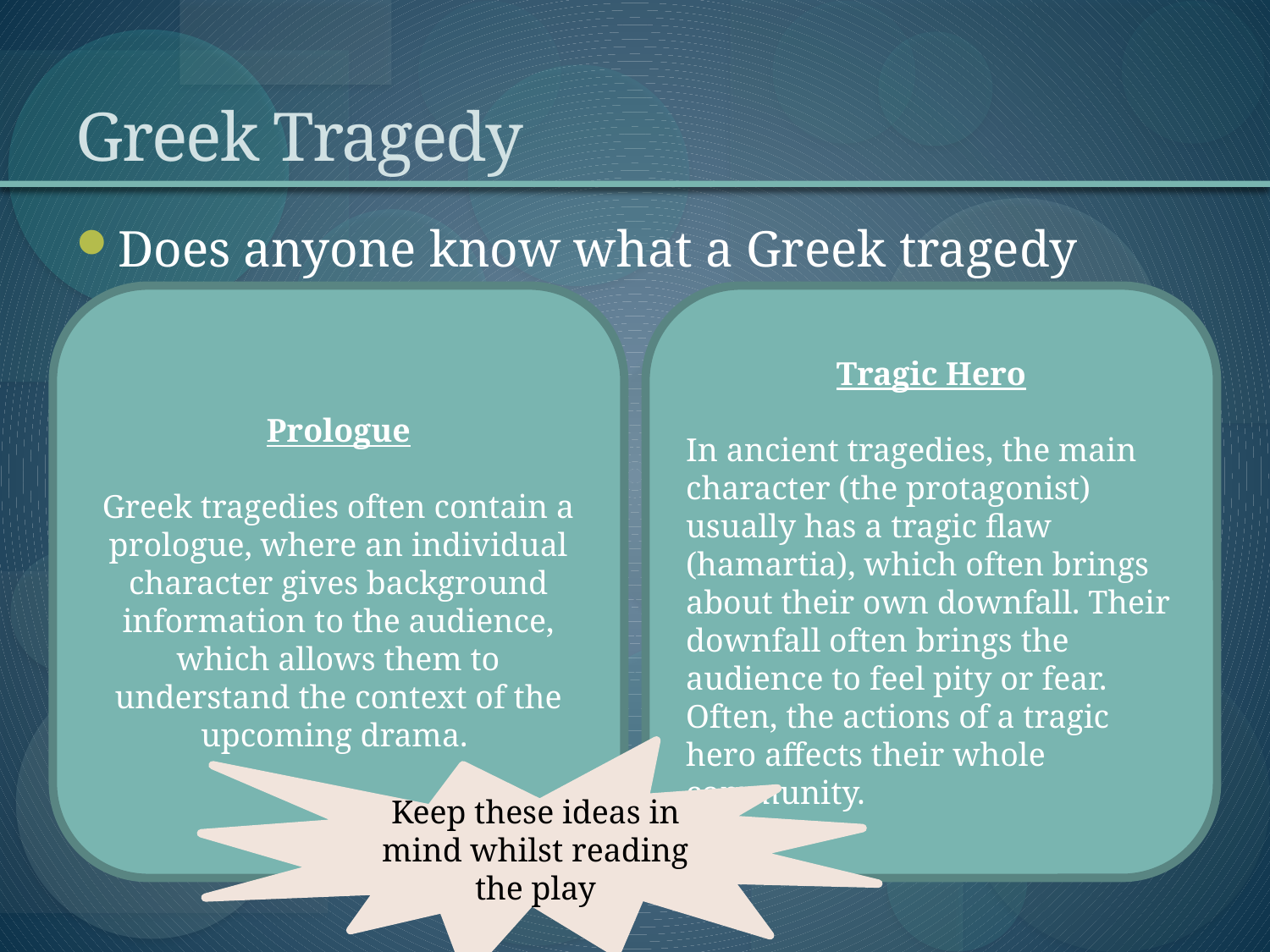

# Greek Tragedy
Does anyone know what a Greek tragedy entails?

Prologue

Greek tragedies often contain a prologue, where an individual character gives background information to the audience, which allows them to understand the context of the upcoming drama.
Tragic Hero

In ancient tragedies, the main character (the protagonist) usually has a tragic flaw (hamartia), which often brings about their own downfall. Their downfall often brings the audience to feel pity or fear. Often, the actions of a tragic hero affects their whole community.
Keep these ideas in mind whilst reading the play